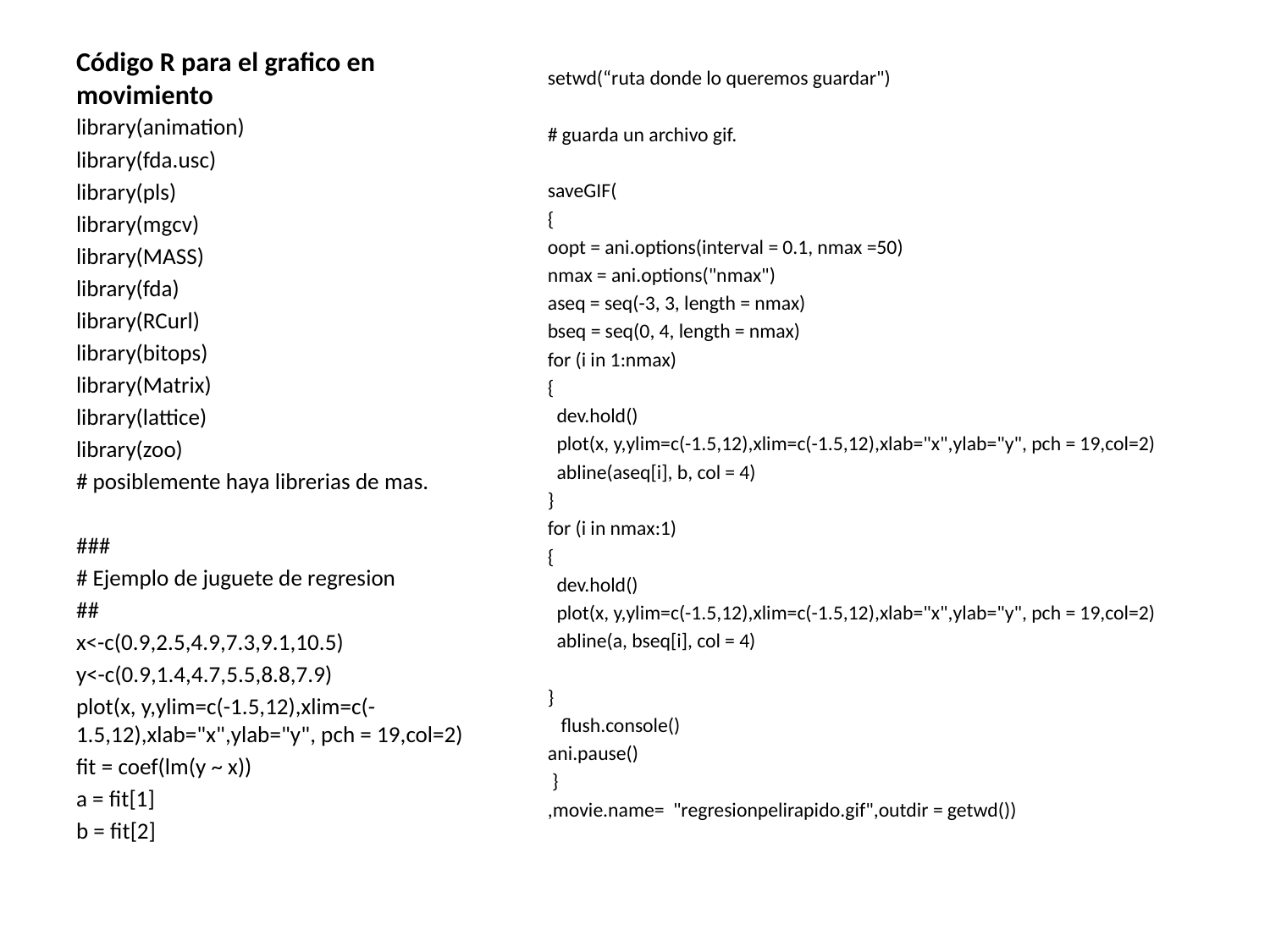

setwd(“ruta donde lo queremos guardar")

# guarda un archivo gif.

saveGIF(
{
oopt = ani.options(interval = 0.1, nmax =50)
nmax = ani.options("nmax")
aseq = seq(-3, 3, length = nmax)
bseq = seq(0, 4, length = nmax)
for (i in 1:nmax)
{
  dev.hold()
  plot(x, y,ylim=c(-1.5,12),xlim=c(-1.5,12),xlab="x",ylab="y", pch = 19,col=2)
  abline(aseq[i], b, col = 4)
}
for (i in nmax:1)
{
  dev.hold()
  plot(x, y,ylim=c(-1.5,12),xlim=c(-1.5,12),xlab="x",ylab="y", pch = 19,col=2)
  abline(a, bseq[i], col = 4)

}
   flush.console()
ani.pause()
 }
,movie.name=  "regresionpelirapido.gif",outdir = getwd())

# Código R para el grafico en movimiento
library(animation)
library(fda.usc)
library(pls)
library(mgcv)
library(MASS)
library(fda)
library(RCurl)
library(bitops)
library(Matrix)
library(lattice)
library(zoo)
# posiblemente haya librerias de mas.

###
# Ejemplo de juguete de regresion
##
x<-c(0.9,2.5,4.9,7.3,9.1,10.5)
y<-c(0.9,1.4,4.7,5.5,8.8,7.9)
plot(x, y,ylim=c(-1.5,12),xlim=c(-1.5,12),xlab="x",ylab="y", pch = 19,col=2)
fit = coef(lm(y ~ x))
a = fit[1]
b = fit[2]